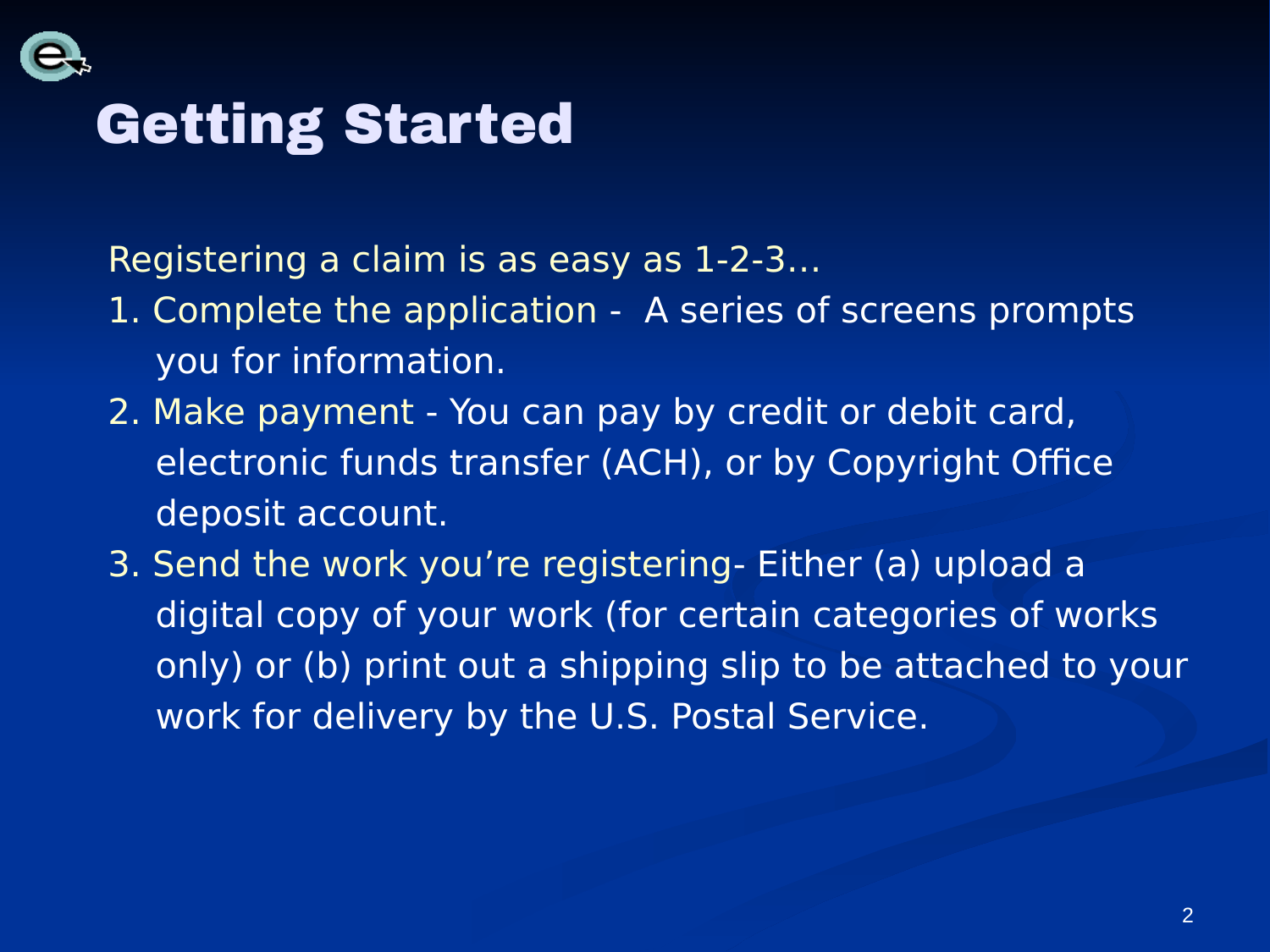

Getting Started
Registering a claim is as easy as 1-2-3…
1. Complete the application -  A series of screens prompts you for information.
2. Make payment - You can pay by credit or debit card, electronic funds transfer (ACH), or by Copyright Office deposit account.
3. Send the work you’re registering- Either (a) upload a digital copy of your work (for certain categories of works only) or (b) print out a shipping slip to be attached to your work for delivery by the U.S. Postal Service.
2